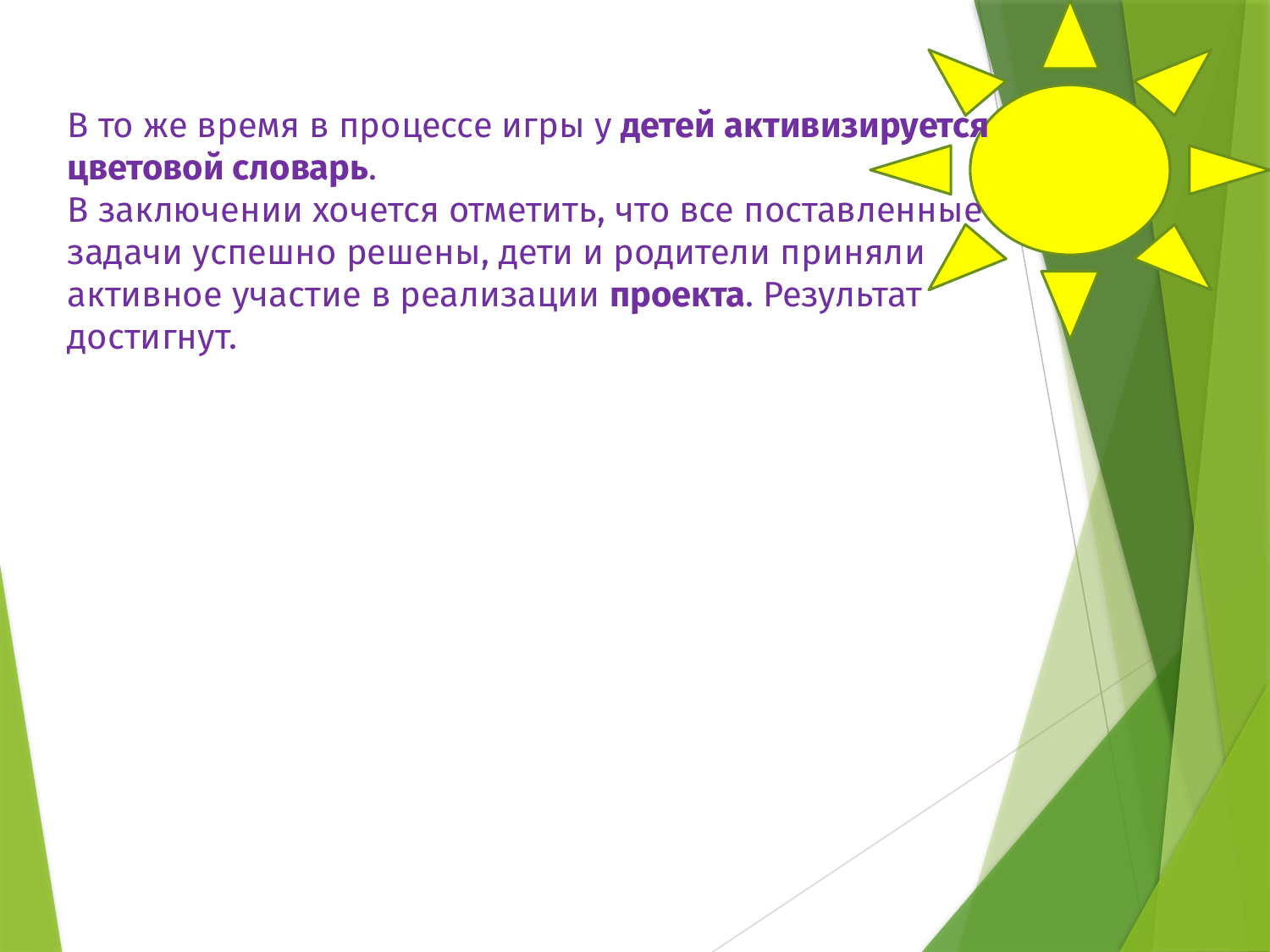

#
В то же время в процессе игры у детей активизируется цветовой словарь.
В заключении хочется отметить, что все поставленные задачи успешно решены, дети и родители приняли активное участие в реализации проекта. Результат достигнут.